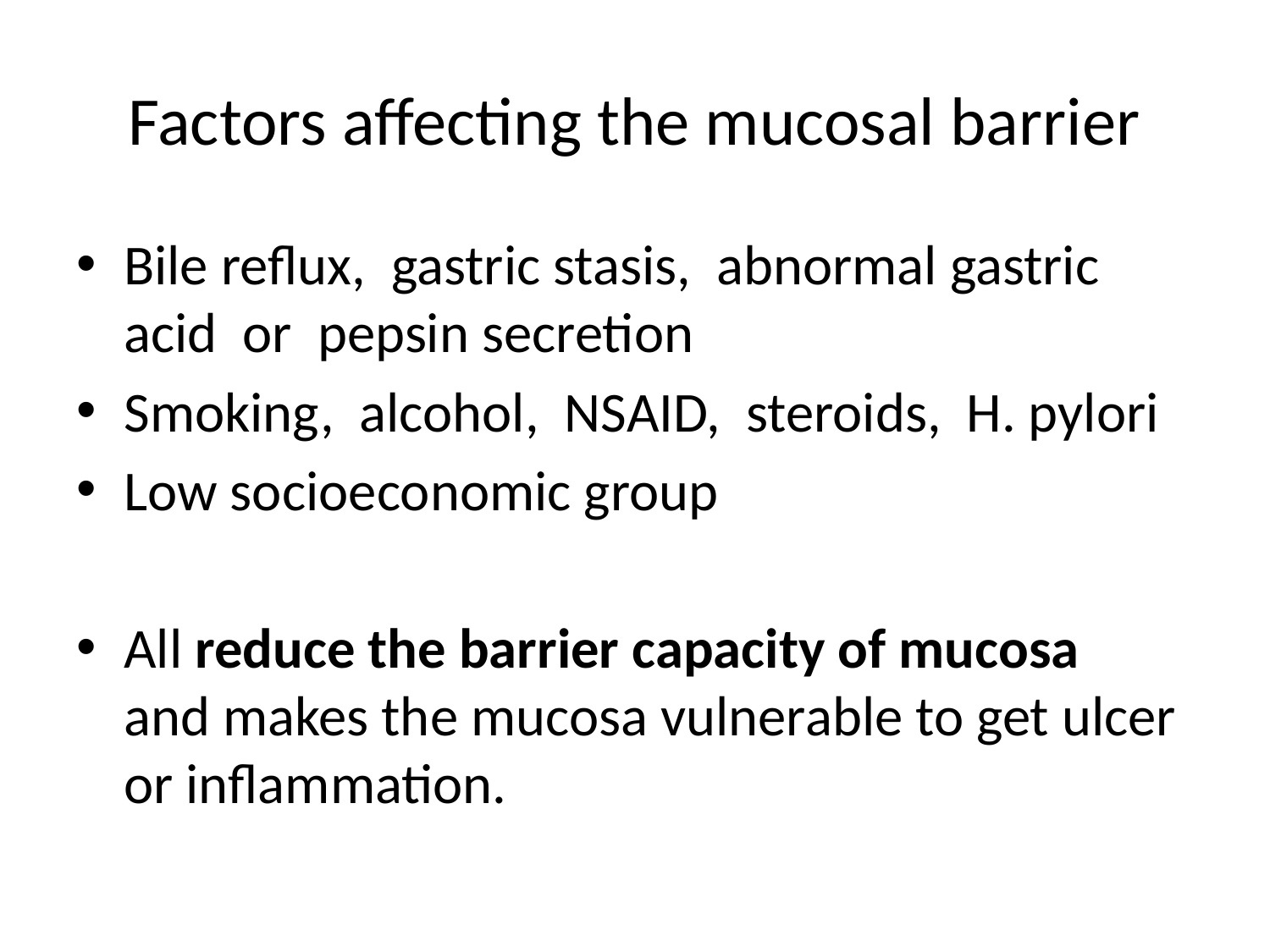

# Factors affecting the mucosal barrier
Bile reflux,  gastric stasis,  abnormal gastric acid  or  pepsin secretion
Smoking,  alcohol,  NSAID,  steroids,  H. pylori
Low socioeconomic group

All reduce the barrier capacity of mucosa   and makes the mucosa vulnerable to get ulcer or inflammation.